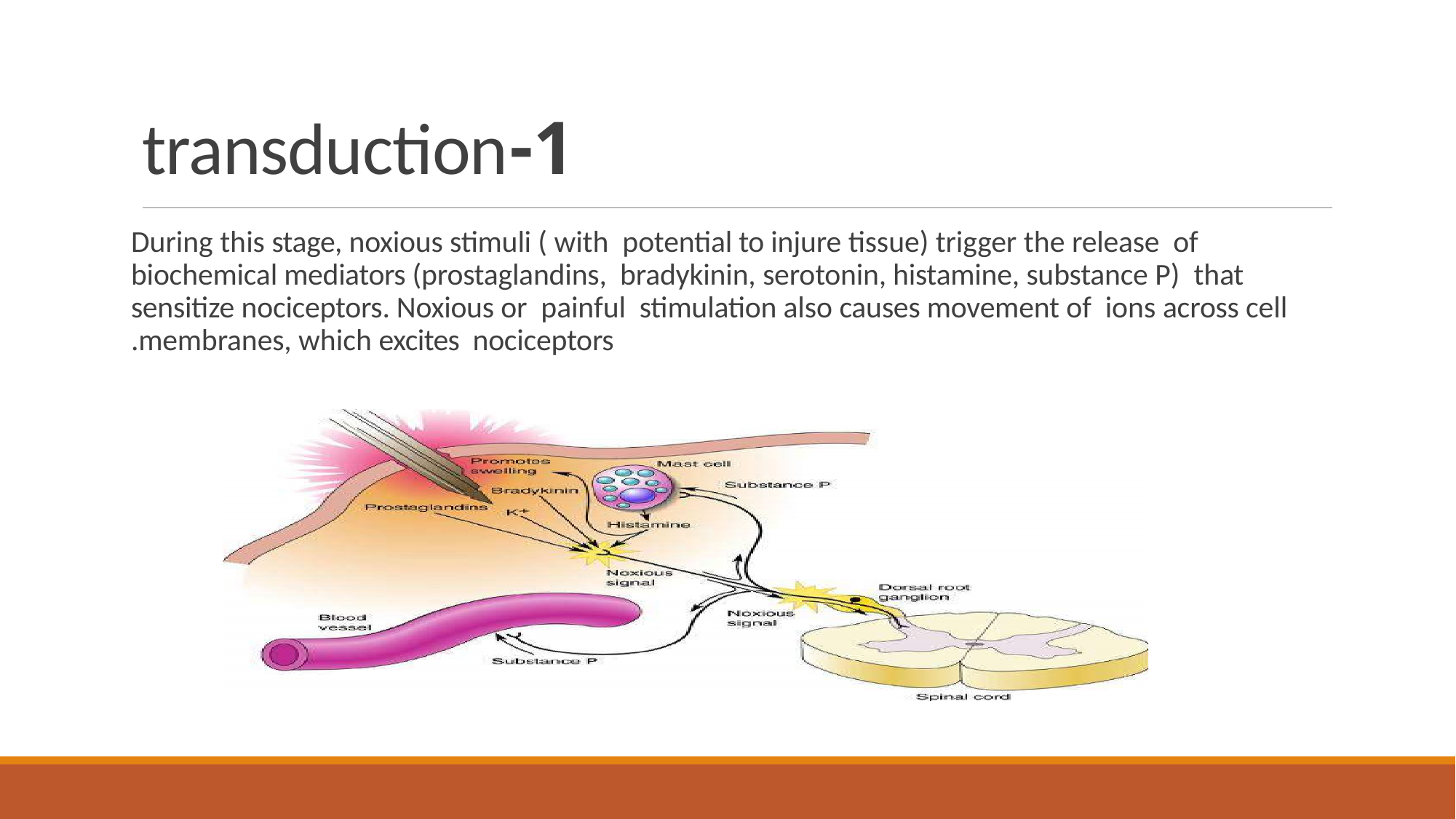

# 1-transduction
During this stage, noxious stimuli ( with  potential to injure tissue) trigger the release  of biochemical mediators (prostaglandins,  bradykinin, serotonin, histamine, substance P)  that sensitize nociceptors. Noxious or  painful  stimulation also causes movement of  ions across cell membranes, which excites  nociceptors.